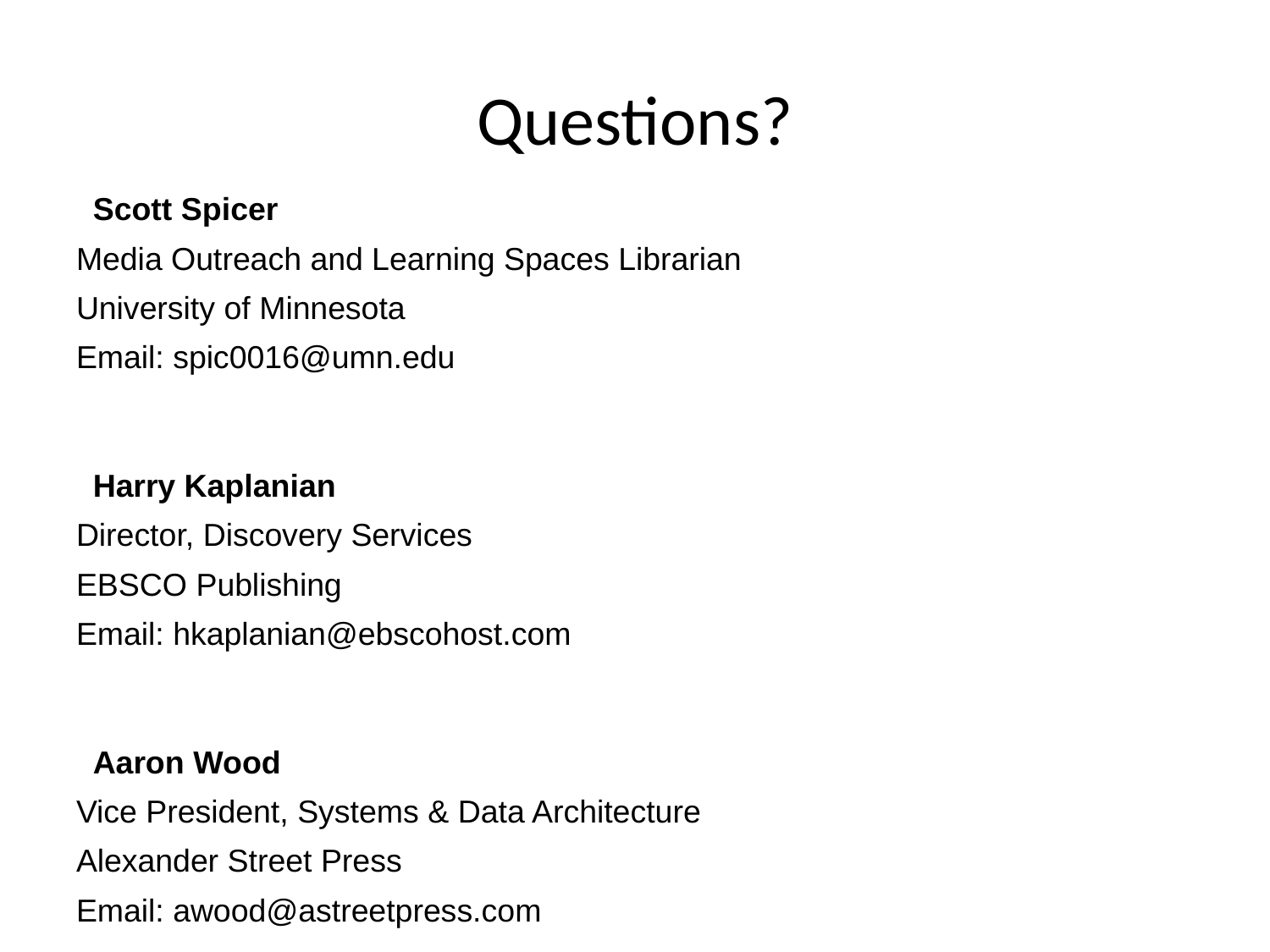

# Questions?
Scott Spicer
Media Outreach and Learning Spaces Librarian
University of Minnesota
Email: spic0016@umn.edu

Harry Kaplanian
Director, Discovery Services
EBSCO Publishing
Email: hkaplanian@ebscohost.com

Aaron Wood
Vice President, Systems & Data Architecture
Alexander Street Press
Email: awood@astreetpress.com